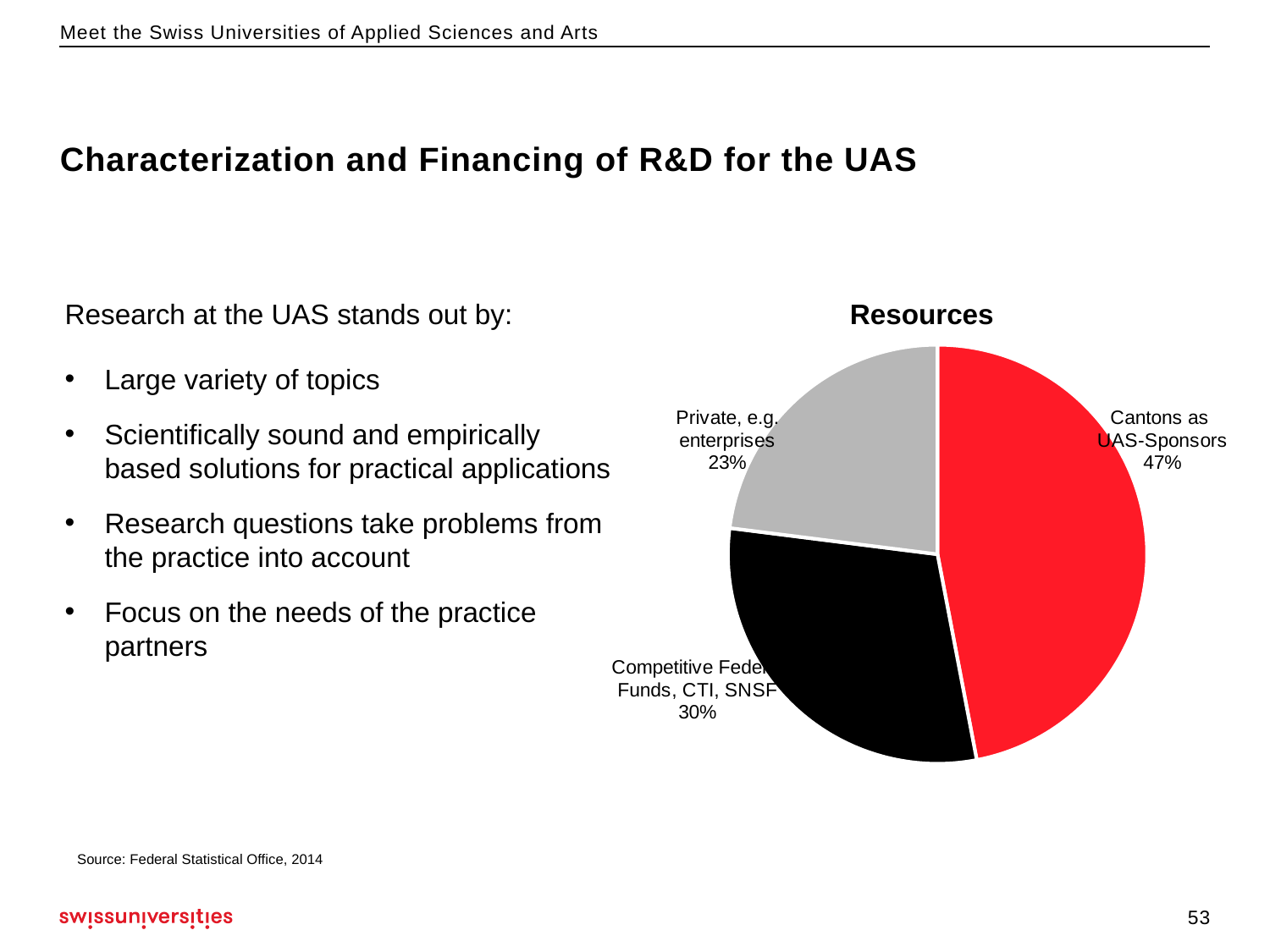

Characterization and Financing of R&D for the UAS

Research at the UAS stands out by:
Large variety of topics
Scientifically sound and empirically based solutions for practical applications
Research questions take problems from the practice into account
Focus on the needs of the practice partners
Resources

### Chart

| Category | Verkauf |
|---|---|
| Cantons as UAS-Sponsors | 47.0 |
| Competitive Federal Funds, CTI, SNSF | 30.0 |
| Private, e.g. enterprises | 23.0 |
Source: Federal Statistical Office, 2014
53